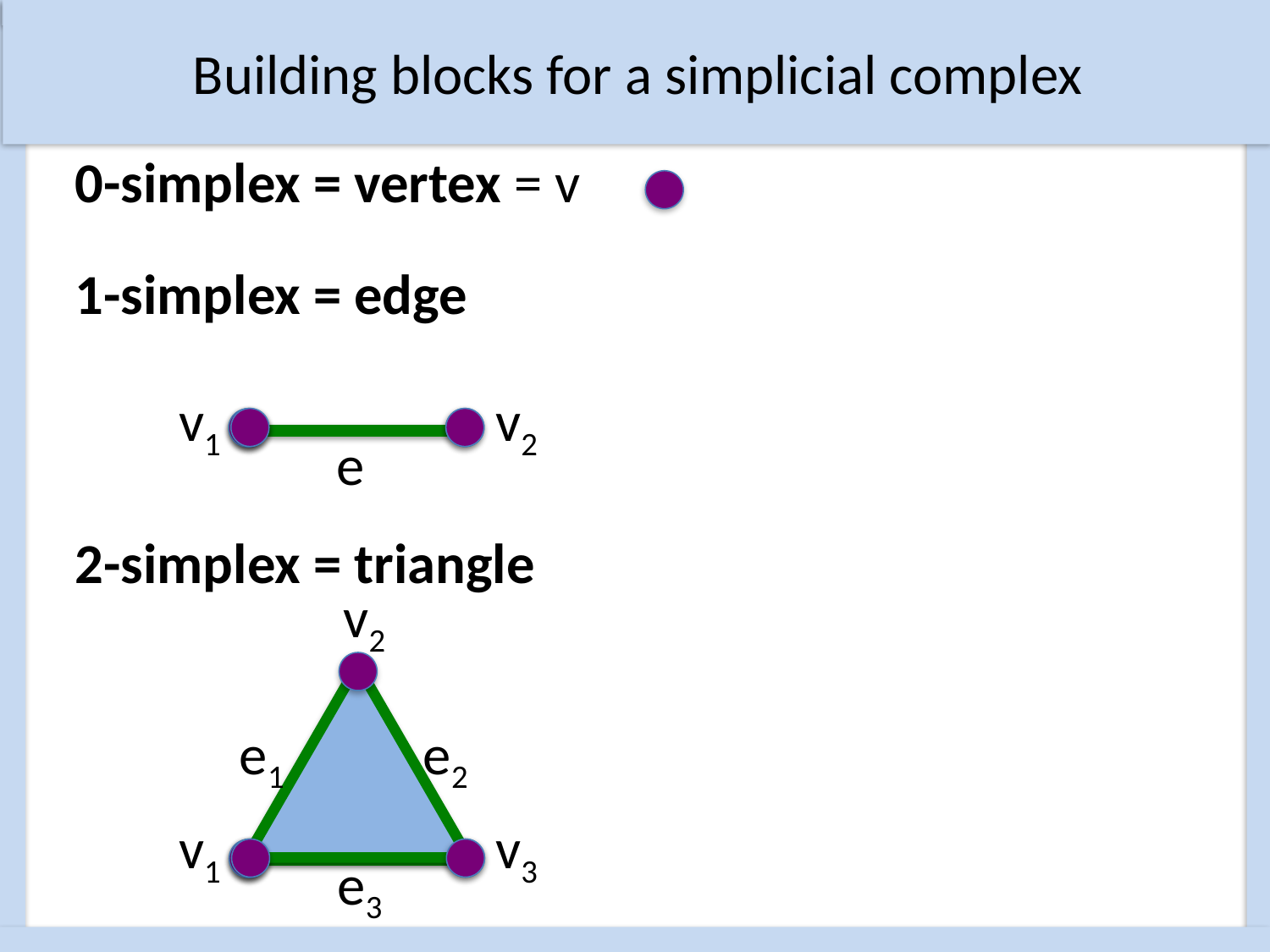

Building blocks for a simplicial complex

0-simplex = vertex = v

1-simplex = edge

v1
v2

e
2-simplex = triangle

v2

e1
e2
v1
v3

e3